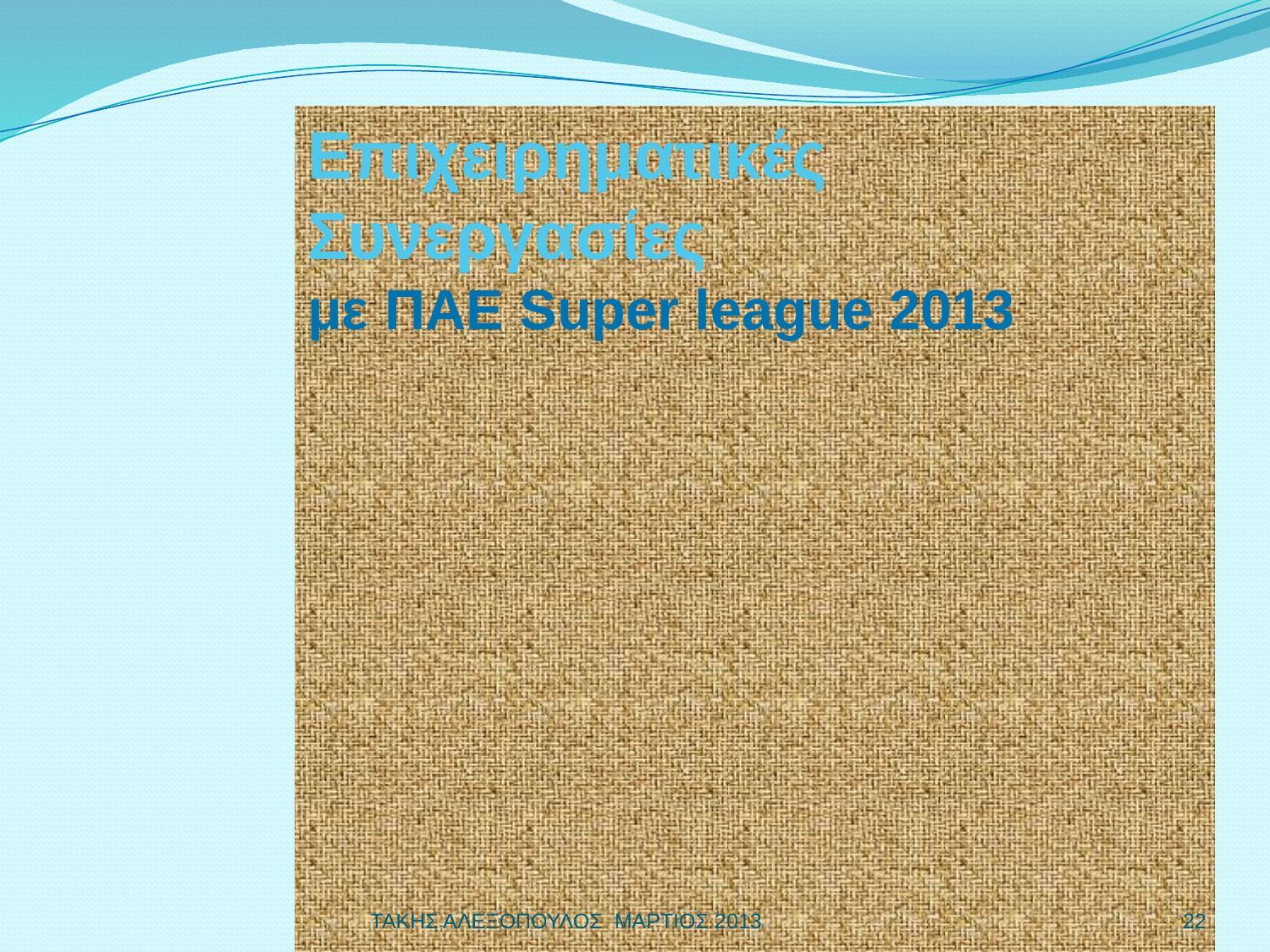

Επιχειρηματικές Συνεργασίες
με ΠΑΕ Super league 2013

ΤΑΚΗΣ ΑΛΕΞΟΠΟΥΛΟΣ  ΜΑΡΤΙΟΣ 2013
22